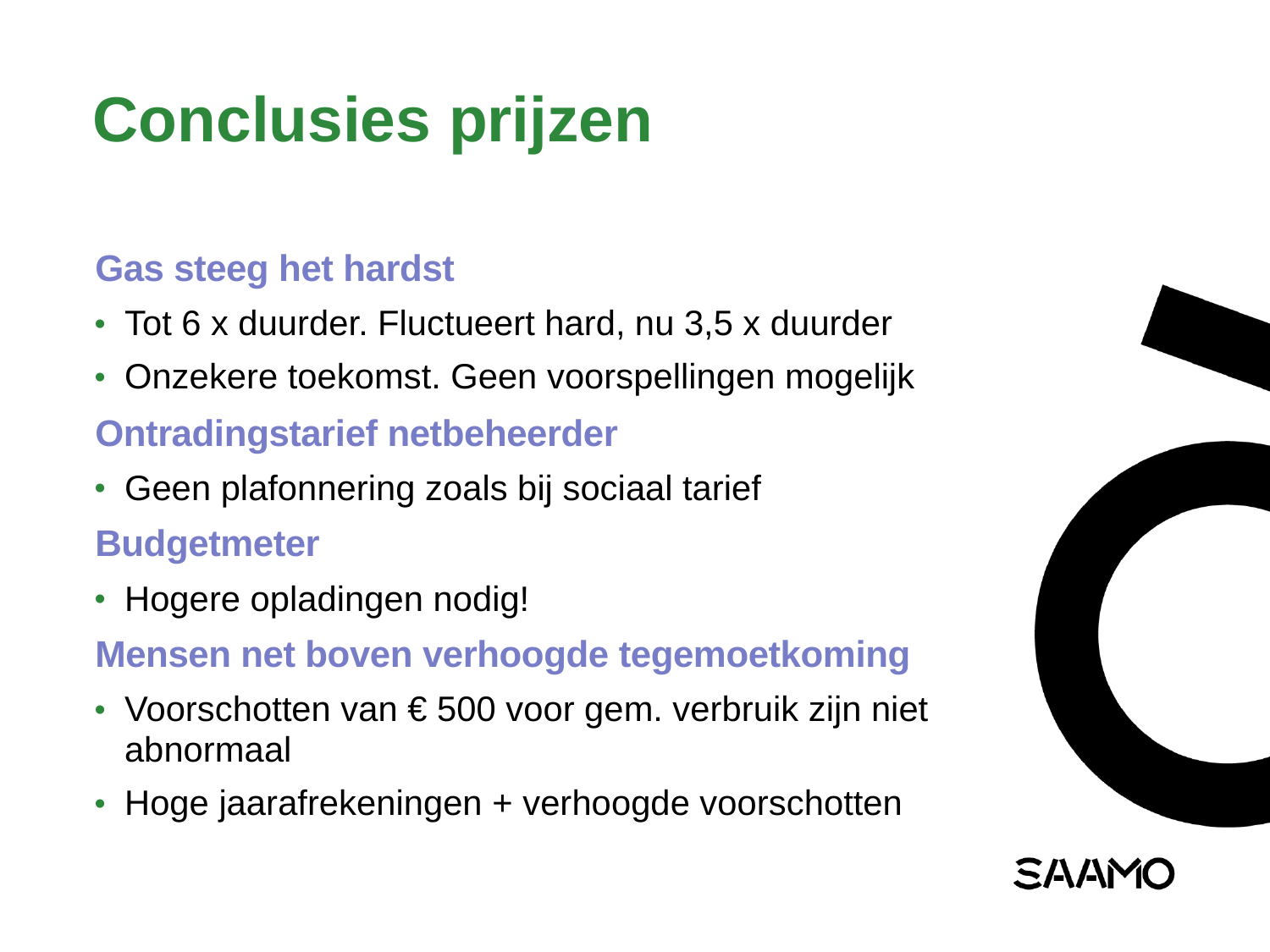

# Conclusies prijzen
Gas steeg het hardst
Tot 6 x duurder. Fluctueert hard, nu 3,5 x duurder
Onzekere toekomst. Geen voorspellingen mogelijk
Ontradingstarief netbeheerder
Geen plafonnering zoals bij sociaal tarief
Budgetmeter
Hogere opladingen nodig!
Mensen net boven verhoogde tegemoetkoming
Voorschotten van € 500 voor gem. verbruik zijn niet abnormaal
Hoge jaarafrekeningen + verhoogde voorschotten